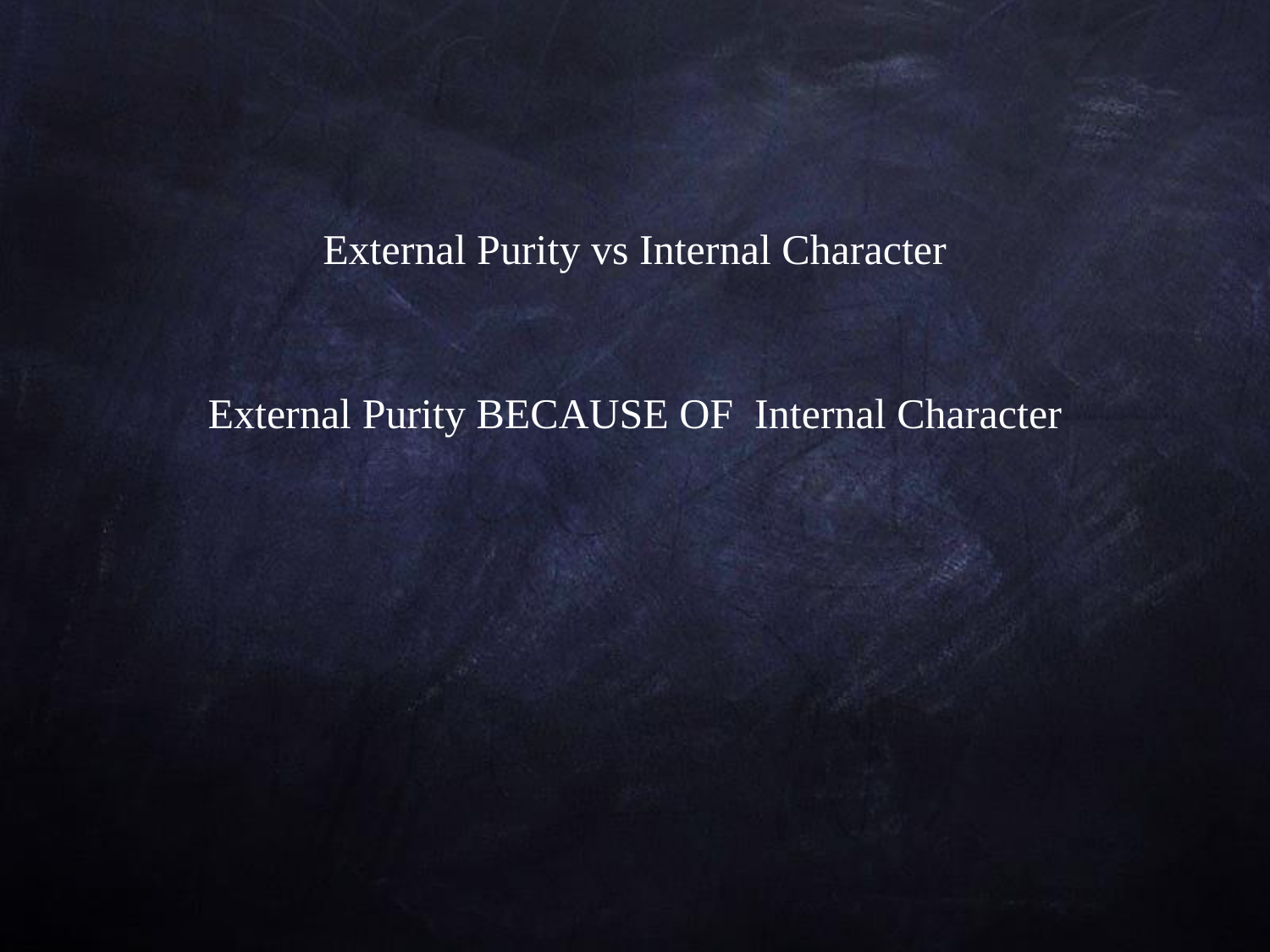

External Purity vs Internal Character
External Purity BECAUSE OF  Internal Character